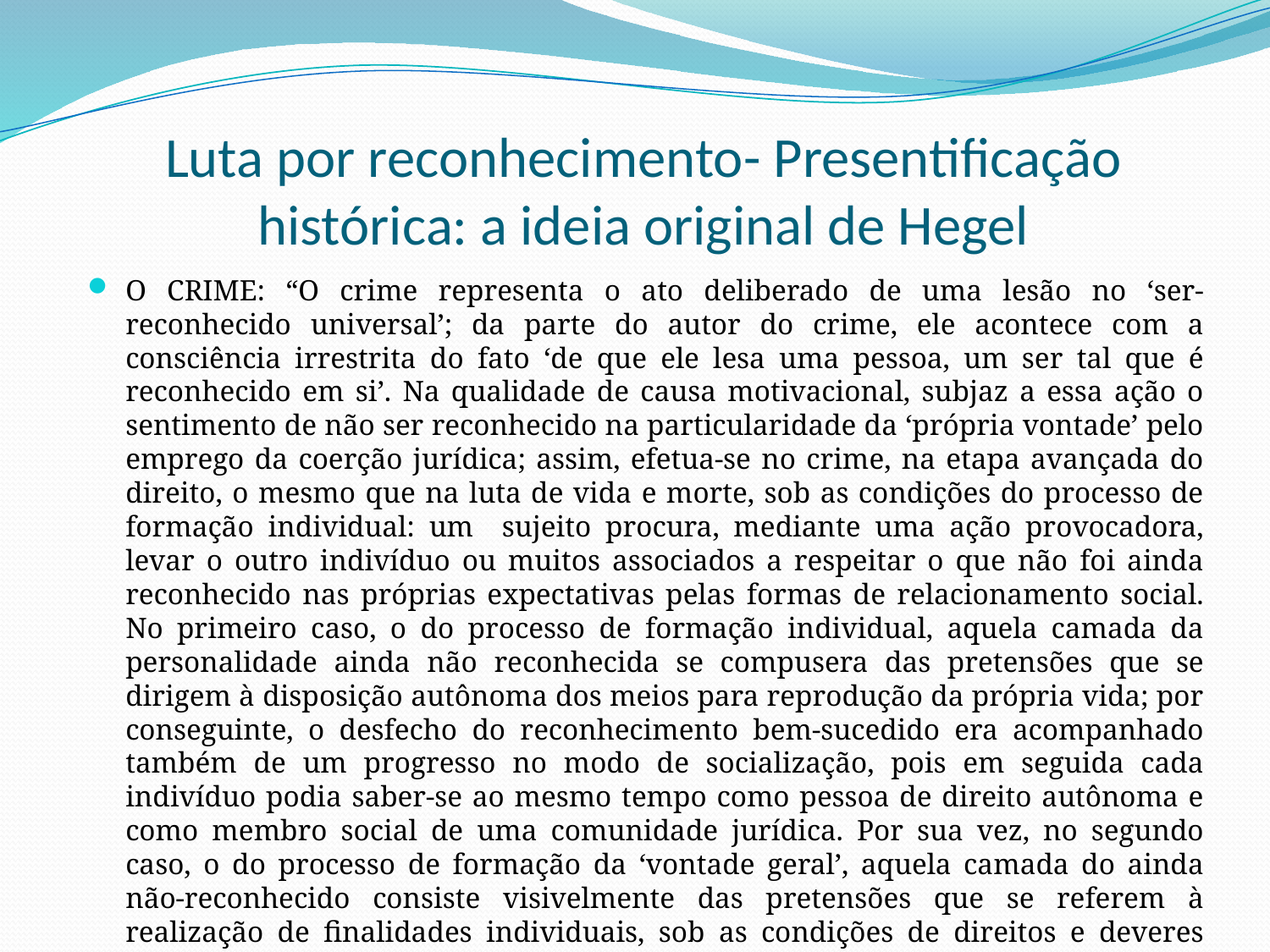

# Luta por reconhecimento- Presentificação histórica: a ideia original de Hegel
O CRIME: “O crime representa o ato deliberado de uma lesão no ‘ser-reconhecido universal’; da parte do autor do crime, ele acontece com a consciência irrestrita do fato ‘de que ele lesa uma pessoa, um ser tal que é reconhecido em si’. Na qualidade de causa motivacional, subjaz a essa ação o sentimento de não ser reconhecido na particularidade da ‘própria vontade’ pelo emprego da coerção jurídica; assim, efetua-se no crime, na etapa avançada do direito, o mesmo que na luta de vida e morte, sob as condições do processo de formação individual: um  sujeito procura, mediante uma ação provocadora, levar o outro indivíduo ou muitos associados a respeitar o que não foi ainda reconhecido nas próprias expectativas pelas formas de relacionamento social. No primeiro caso, o do processo de formação individual, aquela camada da personalidade ainda não reconhecida se compusera das pretensões que se dirigem à disposição autônoma dos meios para reprodução da própria vida; por conseguinte, o desfecho do reconhecimento bem-sucedido era acompanhado também de um progresso no modo de socialização, pois em seguida cada indivíduo podia saber-se ao mesmo tempo como pessoa de direito autônoma e como membro social de uma comunidade jurídica. Por sua vez, no segundo caso, o do processo de formação da ‘vontade geral’, aquela camada do ainda não-reconhecido consiste visivelmente das pretensões que se referem à realização de finalidades individuais, sob as condições de direitos e deveres iguais; nesse sentido ainda muito vasto, é possível pelo menos entender o enunciado em que a afirmação ‘própria vontade’ é qualificada como objetivo do crime.